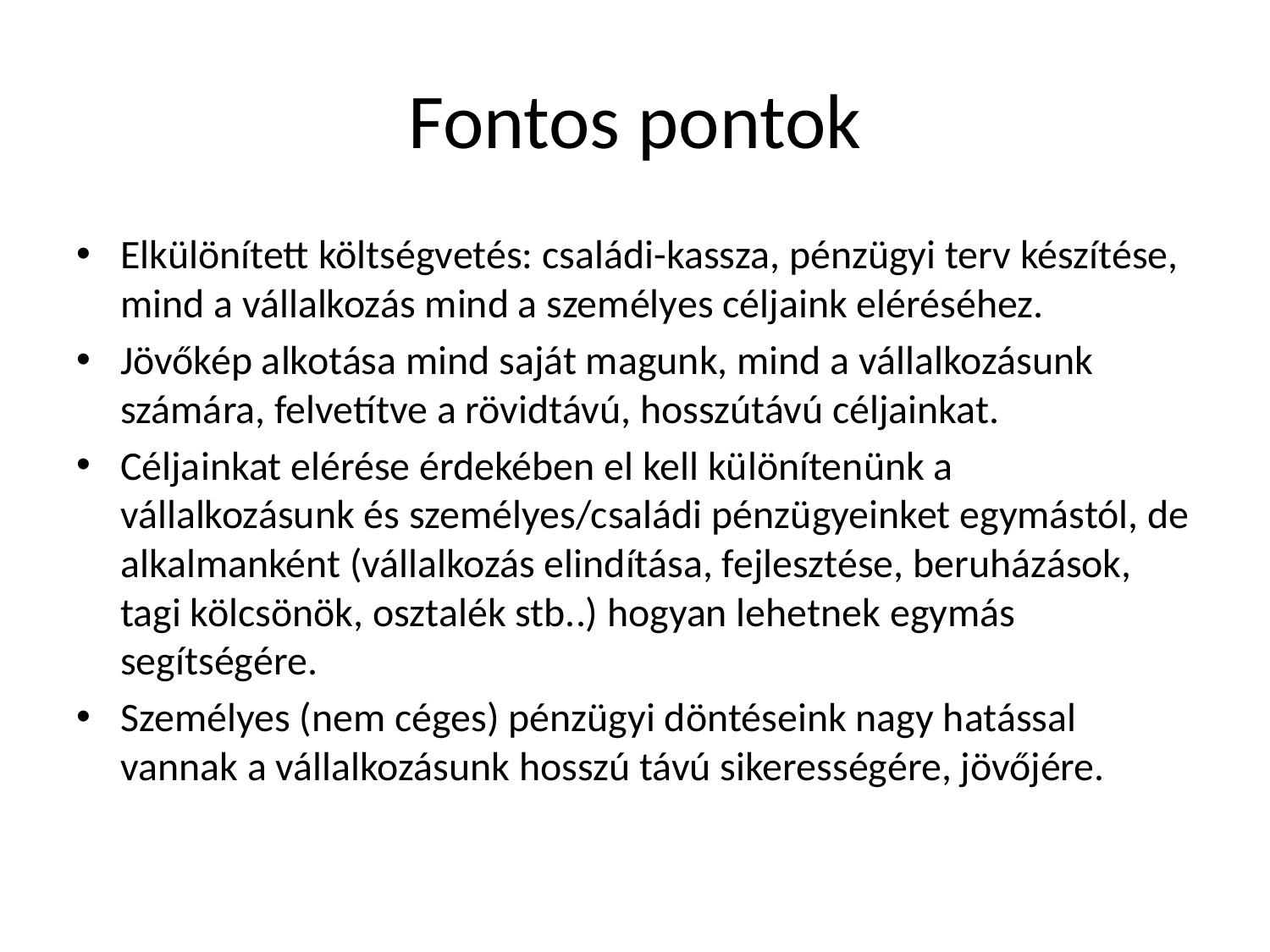

# Fontos pontok
Elkülönített költségvetés: családi-kassza, pénzügyi terv készítése, mind a vállalkozás mind a személyes céljaink eléréséhez.
Jövőkép alkotása mind saját magunk, mind a vállalkozásunk számára, felvetítve a rövidtávú, hosszútávú céljainkat.
Céljainkat elérése érdekében el kell különítenünk a vállalkozásunk és személyes/családi pénzügyeinket egymástól, de alkalmanként (vállalkozás elindítása, fejlesztése, beruházások, tagi kölcsönök, osztalék stb..) hogyan lehetnek egymás segítségére.
Személyes (nem céges) pénzügyi döntéseink nagy hatással vannak a vállalkozásunk hosszú távú sikerességére, jövőjére.